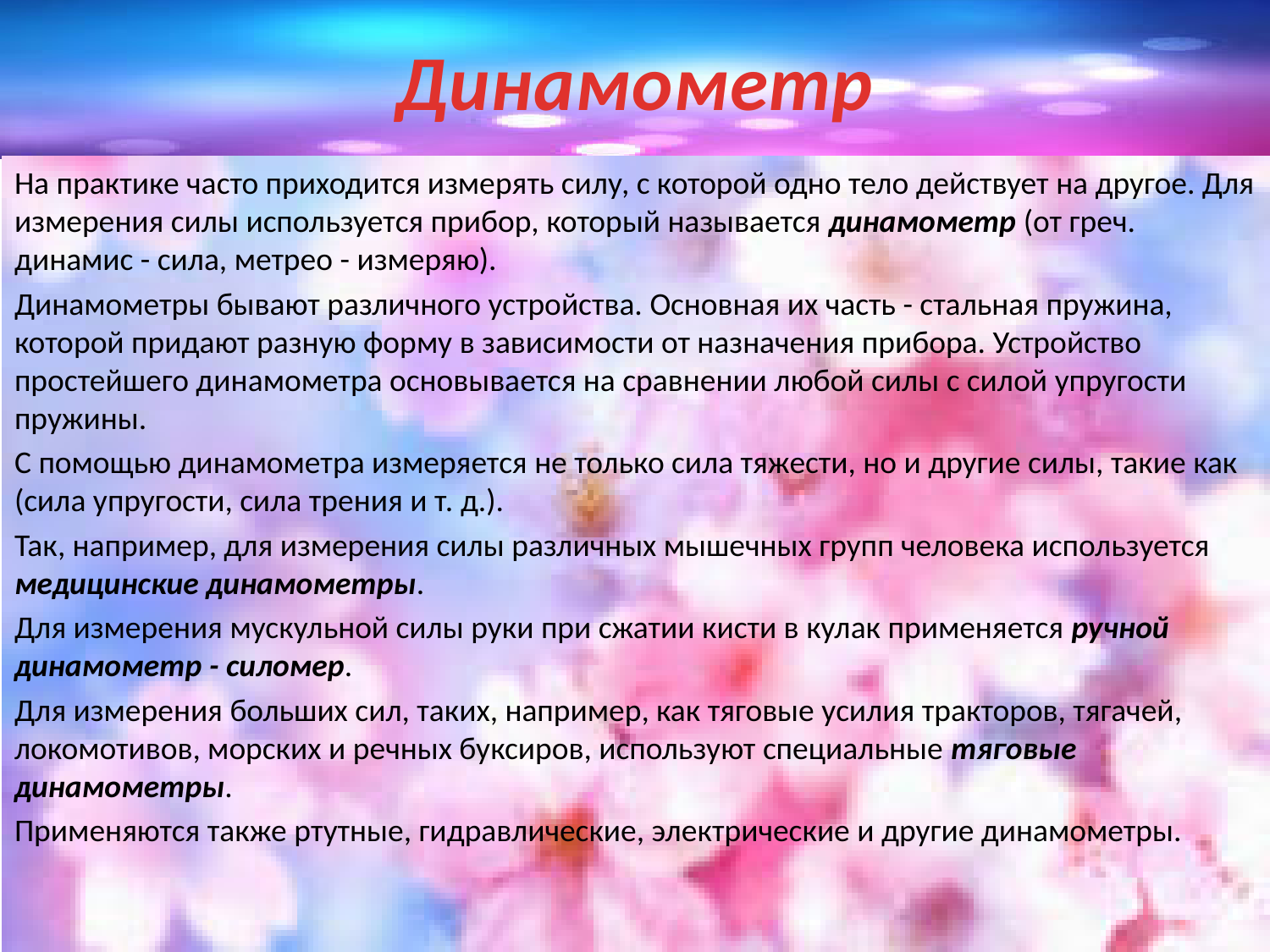

# Динамометр
На практике часто приходится измерять силу, с которой одно тело действует на другое. Для измерения силы используется прибор, который называется динамометр (от греч. динамис - сила, метрео - измеряю).
Динамометры бывают различного устройства. Основная их часть - стальная пружина, которой придают разную форму в зависимости от назначения прибора. Устройство простейшего динамометра основывается на сравнении любой силы с силой упругости пружины.
С помощью динамометра измеряется не только сила тяжести, но и другие силы, такие как (сила упругости, сила трения и т. д.).
Так, например, для измерения силы различных мышечных групп человека используется медицинские динамометры.
Для измерения мускульной силы руки при сжатии кисти в кулак применяется ручной динамометр - силомер.
Для измерения больших сил, таких, например, как тяговые усилия тракторов, тягачей, локомотивов, морских и речных буксиров, используют специальные тяговые динамометры.
Применяются также ртутные, гидравлические, электрические и другие динамометры.